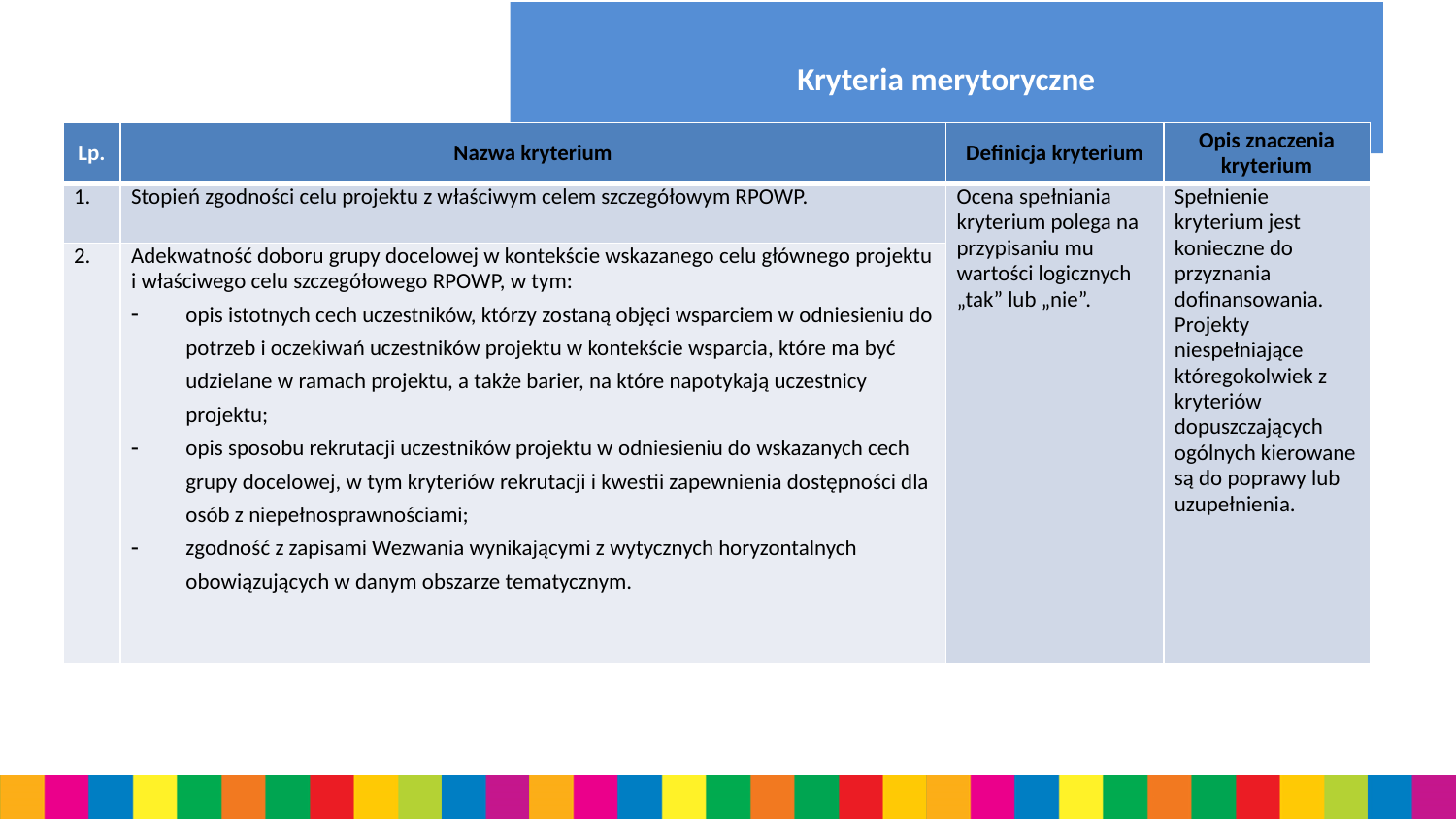

# Kryteria merytoryczne
| Lp. | Nazwa kryterium | Definicja kryterium | Opis znaczenia kryterium |
| --- | --- | --- | --- |
| 1. | Stopień zgodności celu projektu z właściwym celem szczegółowym RPOWP. | Ocena spełniania kryterium polega na przypisaniu mu wartości logicznych „tak” lub „nie”. | Spełnienie kryterium jest konieczne do przyznania dofinansowania. Projekty niespełniające któregokolwiek z kryteriów dopuszczających ogólnych kierowane są do poprawy lub uzupełnienia. |
| 2. | Adekwatność doboru grupy docelowej w kontekście wskazanego celu głównego projektu i właściwego celu szczegółowego RPOWP, w tym: opis istotnych cech uczestników, którzy zostaną objęci wsparciem w odniesieniu do potrzeb i oczekiwań uczestników projektu w kontekście wsparcia, które ma być udzielane w ramach projektu, a także barier, na które napotykają uczestnicy projektu; opis sposobu rekrutacji uczestników projektu w odniesieniu do wskazanych cech grupy docelowej, w tym kryteriów rekrutacji i kwestii zapewnienia dostępności dla osób z niepełnosprawnościami; zgodność z zapisami Wezwania wynikającymi z wytycznych horyzontalnych obowiązujących w danym obszarze tematycznym. |  |  |